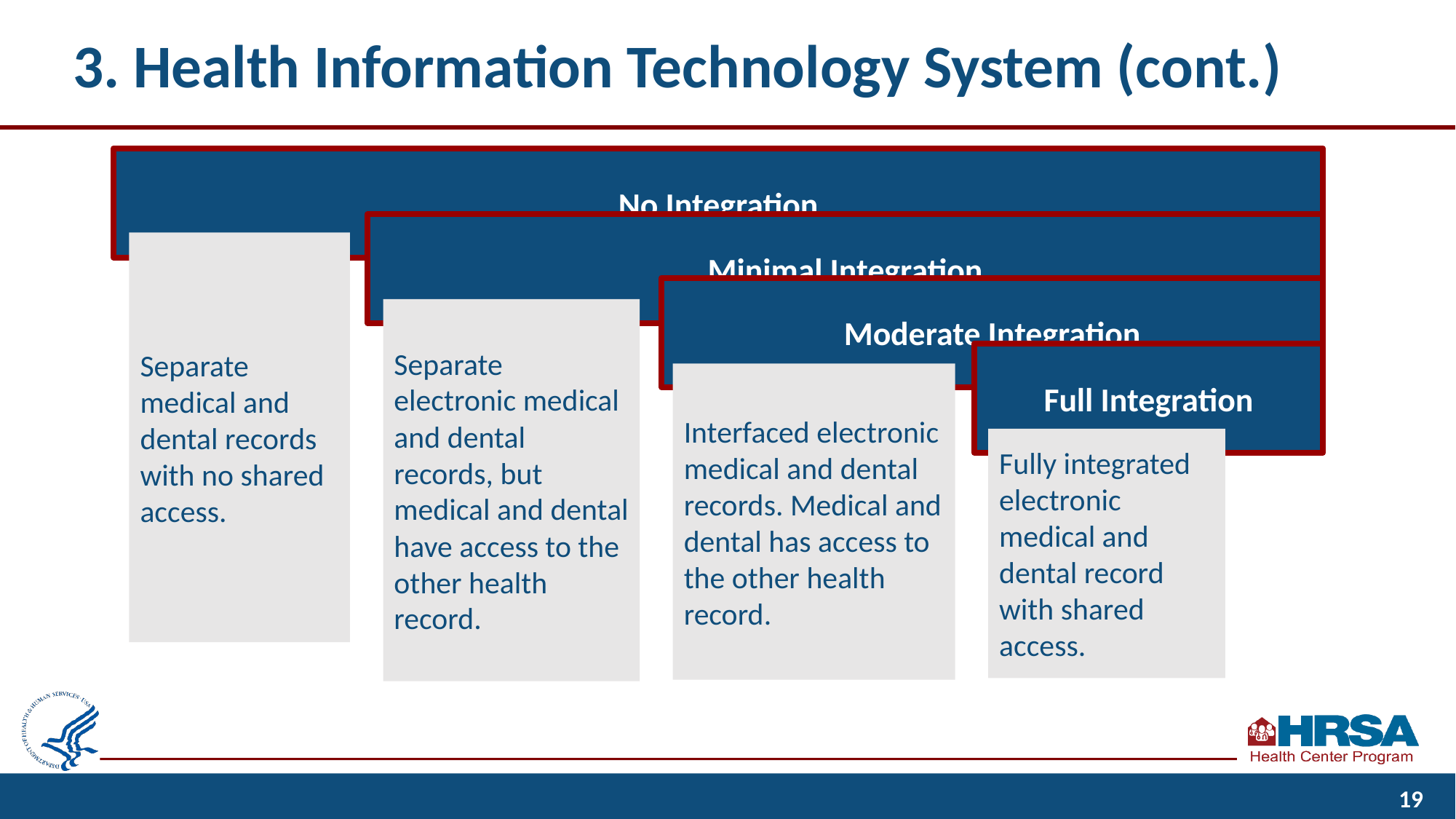

# 3. Health Information Technology System (cont.)
No Integration
Minimal Integration
Separate medical and dental records with no shared access.
Moderate Integration
Separate electronic medical and dental records, but medical and dental have access to the other health record.
Full Integration
Interfaced electronic medical and dental records. Medical and dental has access to the other health record.
Fully integrated electronic medical and dental record with shared access.
19